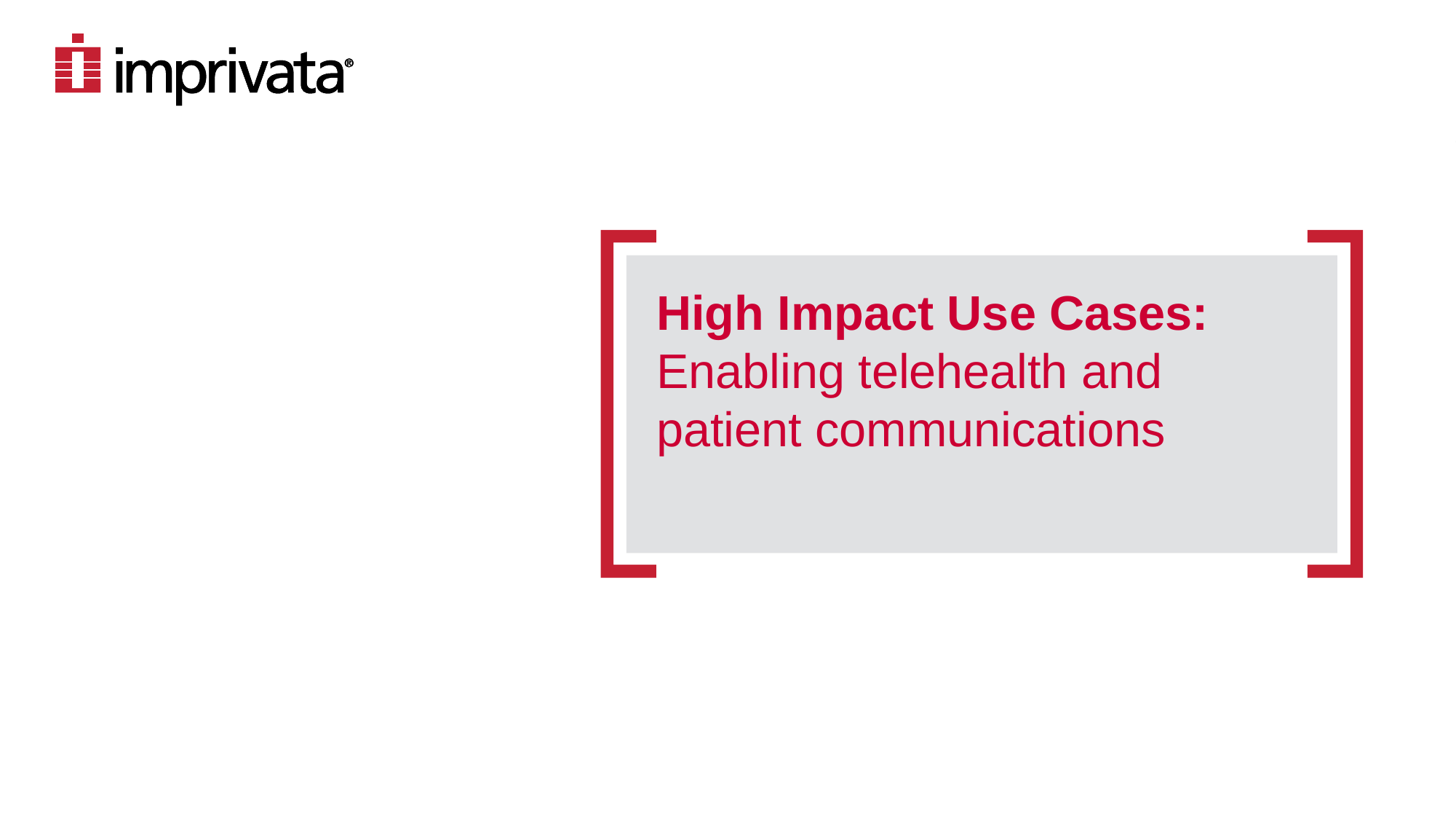

High Impact Use Cases:
Enabling telehealth and patient communications